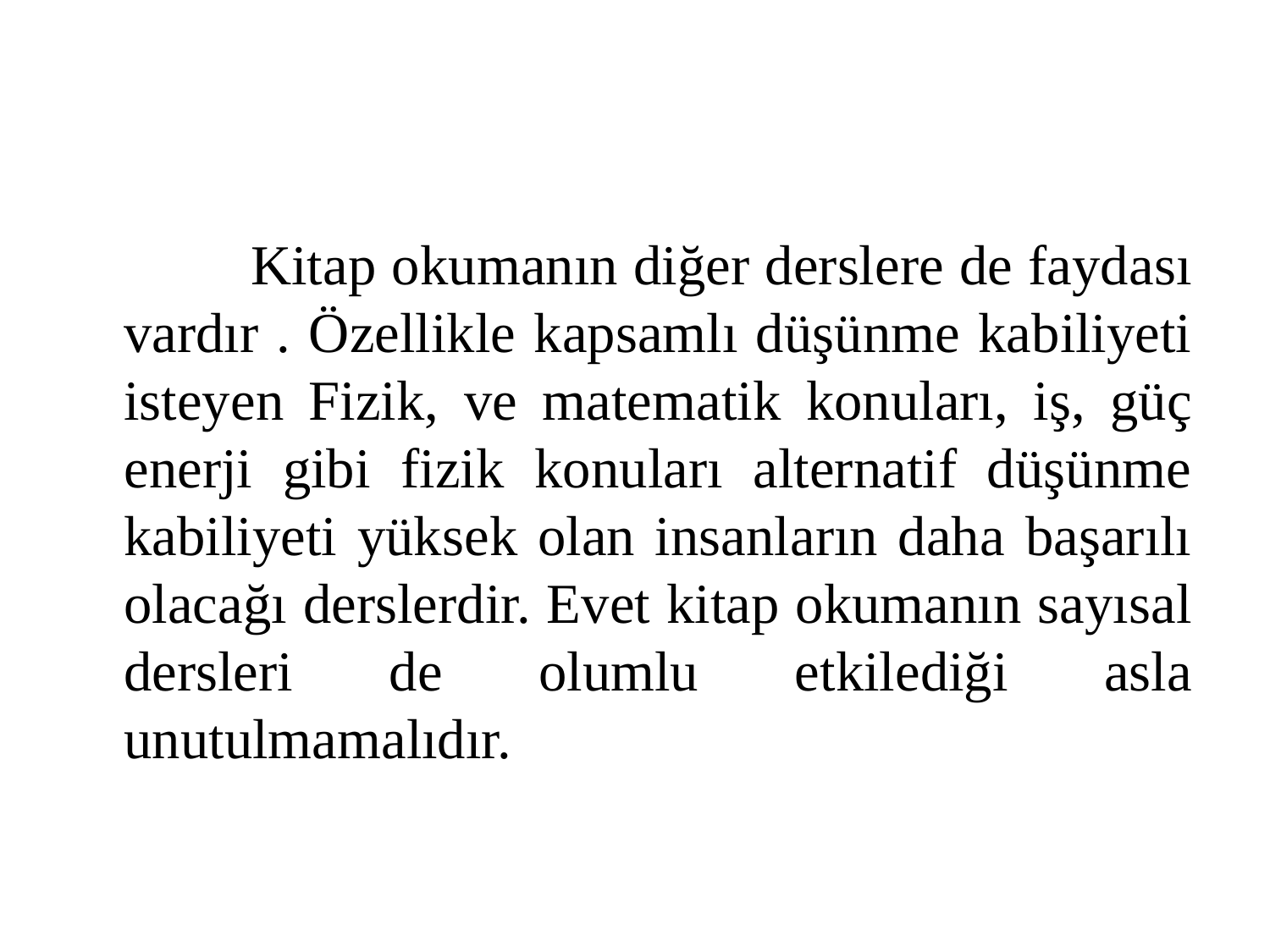

#
		Kitap okumanın diğer derslere de faydası vardır . Özellikle kapsamlı düşünme kabiliyeti isteyen Fizik, ve matematik konuları, iş, güç enerji gibi fizik konuları alternatif düşünme kabiliyeti yüksek olan insanların daha başarılı olacağı derslerdir. Evet kitap okumanın sayısal dersleri de olumlu etkilediği asla unutulmamalıdır.